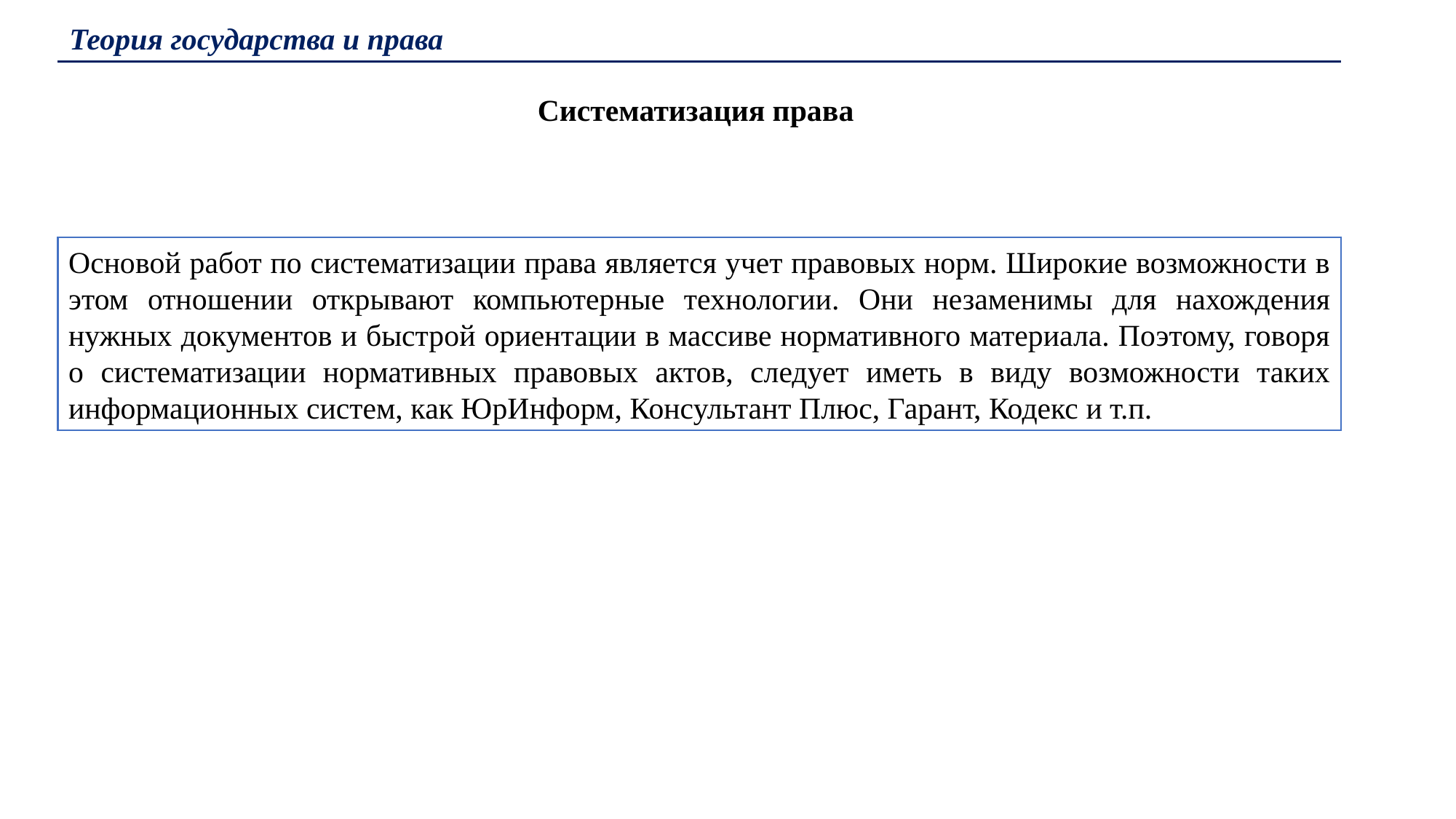

Теория государства и права
Систематизация права
Основой работ по систематизации права является учет правовых норм. Широкие возможности в этом отношении открывают компьютерные технологии. Они незаменимы для нахождения нужных документов и быстрой ориентации в массиве нормативного материала. Поэтому, говоря о систематизации нормативных правовых актов, следует иметь в виду возможности таких информационных систем, как ЮрИнформ, Консультант Плюс, Гарант, Кодекс и т.п.